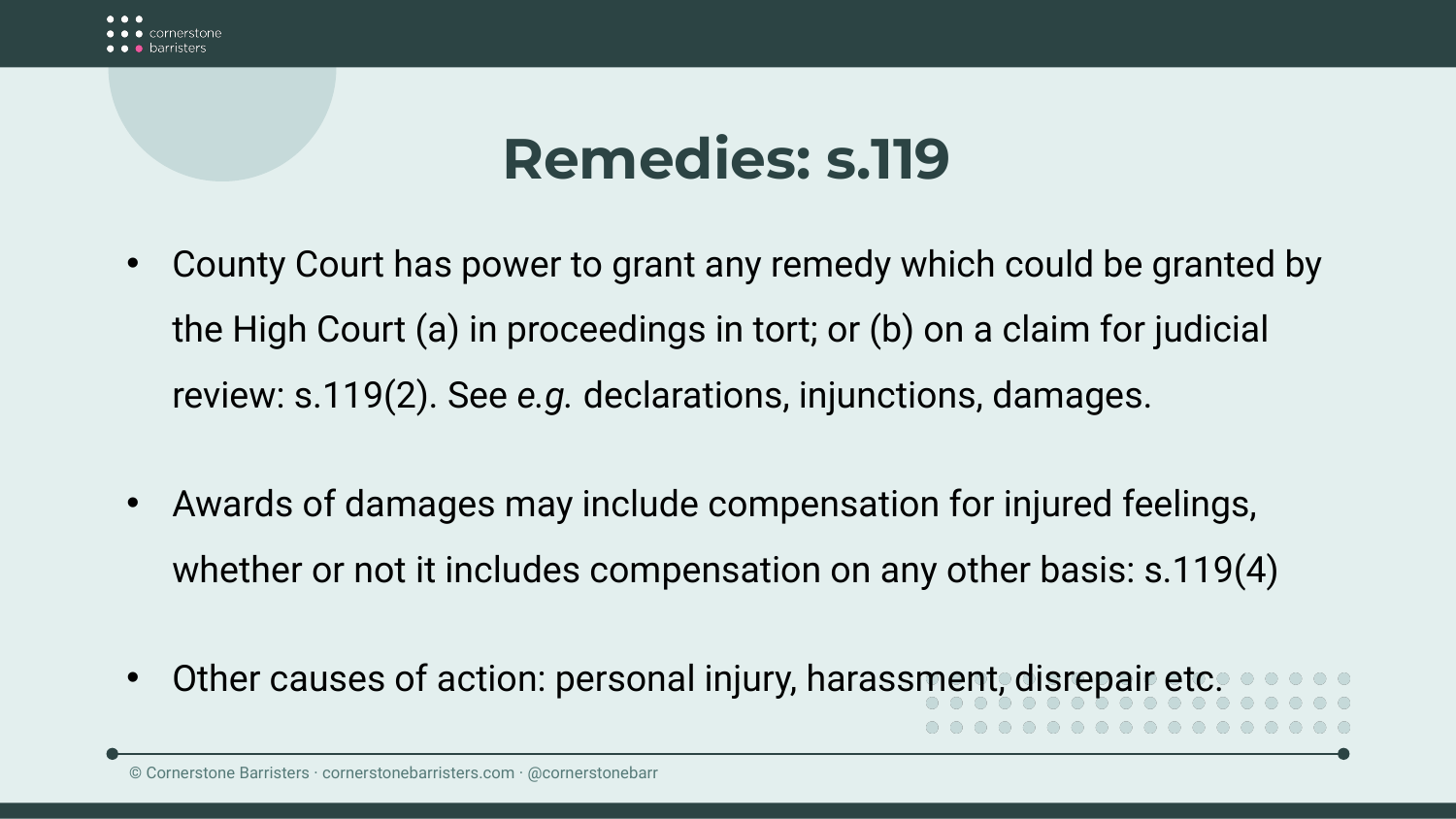

Remedies: s.119
County Court has power to grant any remedy which could be granted by the High Court (a) in proceedings in tort; or (b) on a claim for judicial review: s.119(2). See e.g. declarations, injunctions, damages.

Awards of damages may include compensation for injured feelings, whether or not it includes compensation on any other basis: s.119(4)

Other causes of action: personal injury, harassment, disrepair etc.